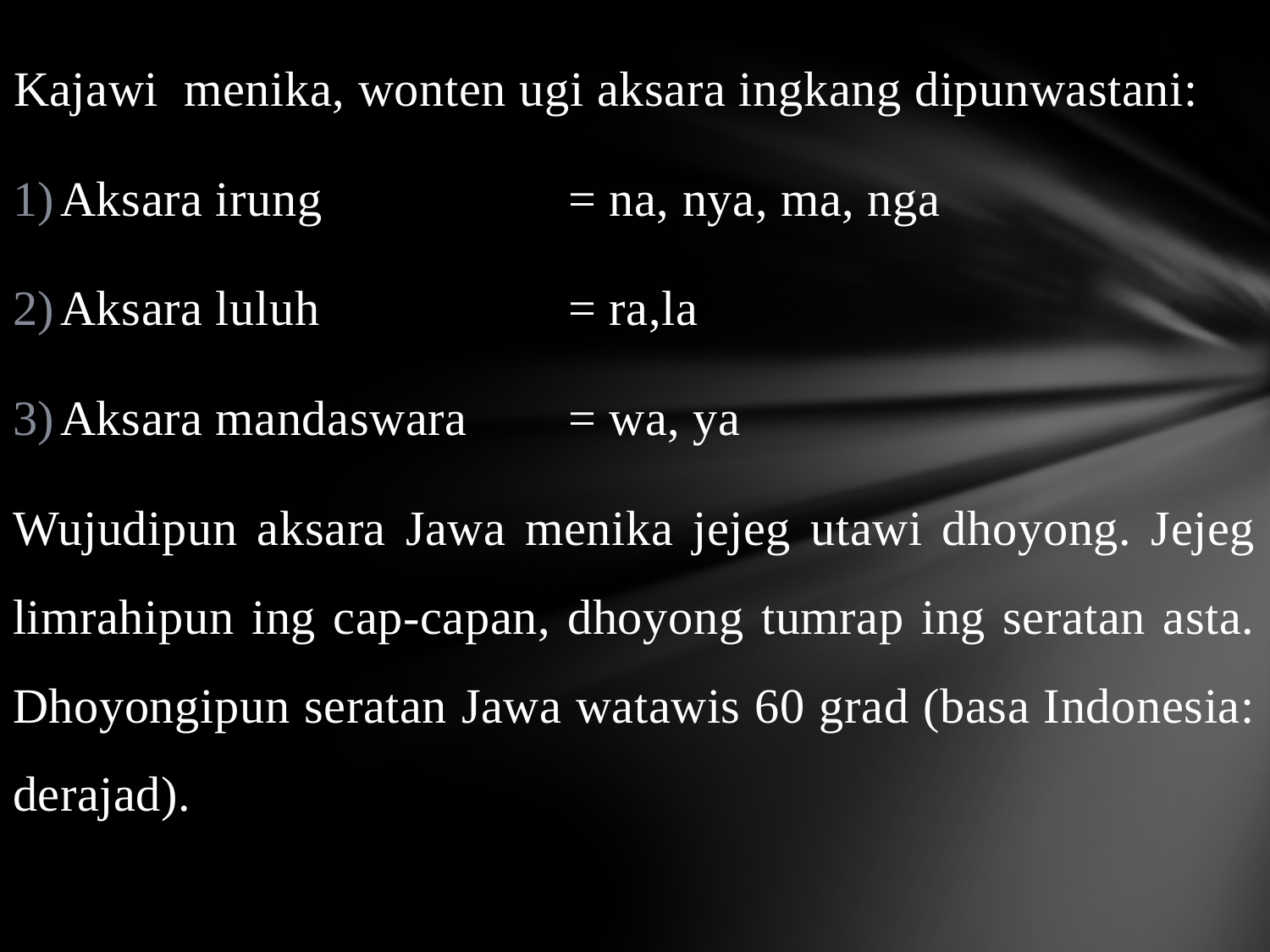

#
Kajawi  menika, wonten ugi aksara ingkang dipunwastani:
Aksara irung		= na, nya, ma, nga
Aksara luluh		= ra,la
Aksara mandaswara	= wa, ya
Wujudipun aksara Jawa menika jejeg utawi dhoyong. Jejeg limrahipun ing cap-capan, dhoyong tumrap ing seratan asta. Dhoyongipun seratan Jawa watawis 60 grad (basa Indonesia: derajad).